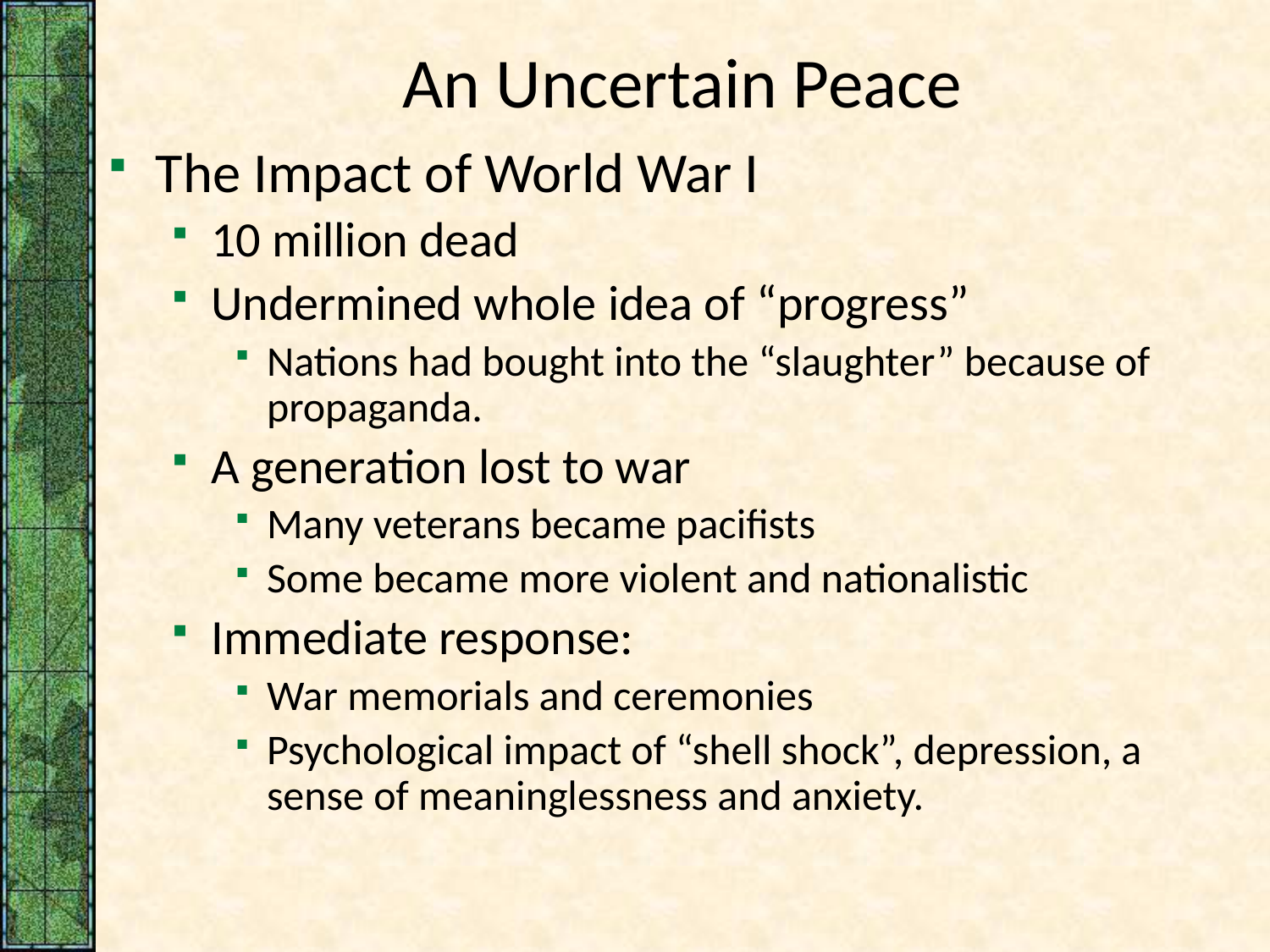

# An Uncertain Peace
The Impact of World War I
10 million dead
Undermined whole idea of “progress”
Nations had bought into the “slaughter” because of propaganda.
A generation lost to war
Many veterans became pacifists
Some became more violent and nationalistic
Immediate response:
War memorials and ceremonies
Psychological impact of “shell shock”, depression, a sense of meaninglessness and anxiety.